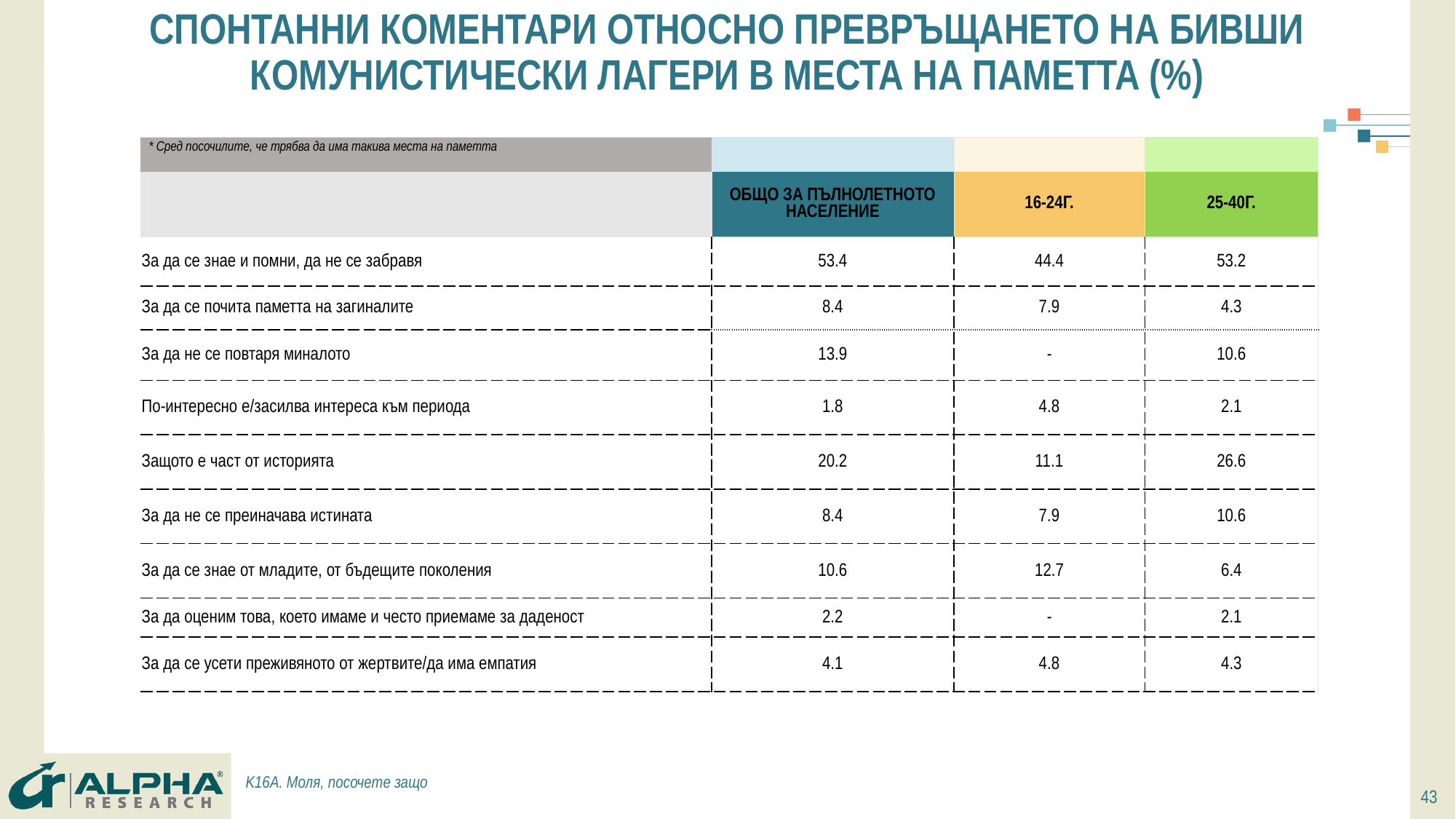

# СПОНТАННИ КОМЕНТАРИ ОТНОСНО ПРЕВРЪЩАНЕТО НА БИВШИ КОМУНИСТИЧЕСКИ ЛАГЕРИ В МЕСТА НА ПАМЕТТА (%)
| \* Сред посочилите, че трябва да има такива места на паметта |  |  |  |
| --- | --- | --- | --- |
|  | Общо за пълнолетното население | 16-24г. | 25-40г. |
| За да се знае и помни, да не се забравя | 53.4 | 44.4 | 53.2 |
| За да се почита паметта на загиналите | 8.4 | 7.9 | 4.3 |
| За да не се повтаря миналото | 13.9 | - | 10.6 |
| По-интересно е/засилва интереса към периода | 1.8 | 4.8 | 2.1 |
| Защото е част от историята | 20.2 | 11.1 | 26.6 |
| За да не се преиначава истината | 8.4 | 7.9 | 10.6 |
| За да се знае от младите, от бъдещите поколения | 10.6 | 12.7 | 6.4 |
| За да оценим това, което имаме и често приемаме за даденост | 2.2 | - | 2.1 |
| За да се усети преживяното от жертвите/да има емпатия | 4.1 | 4.8 | 4.3 |
K16A. Моля, посочете защо
43